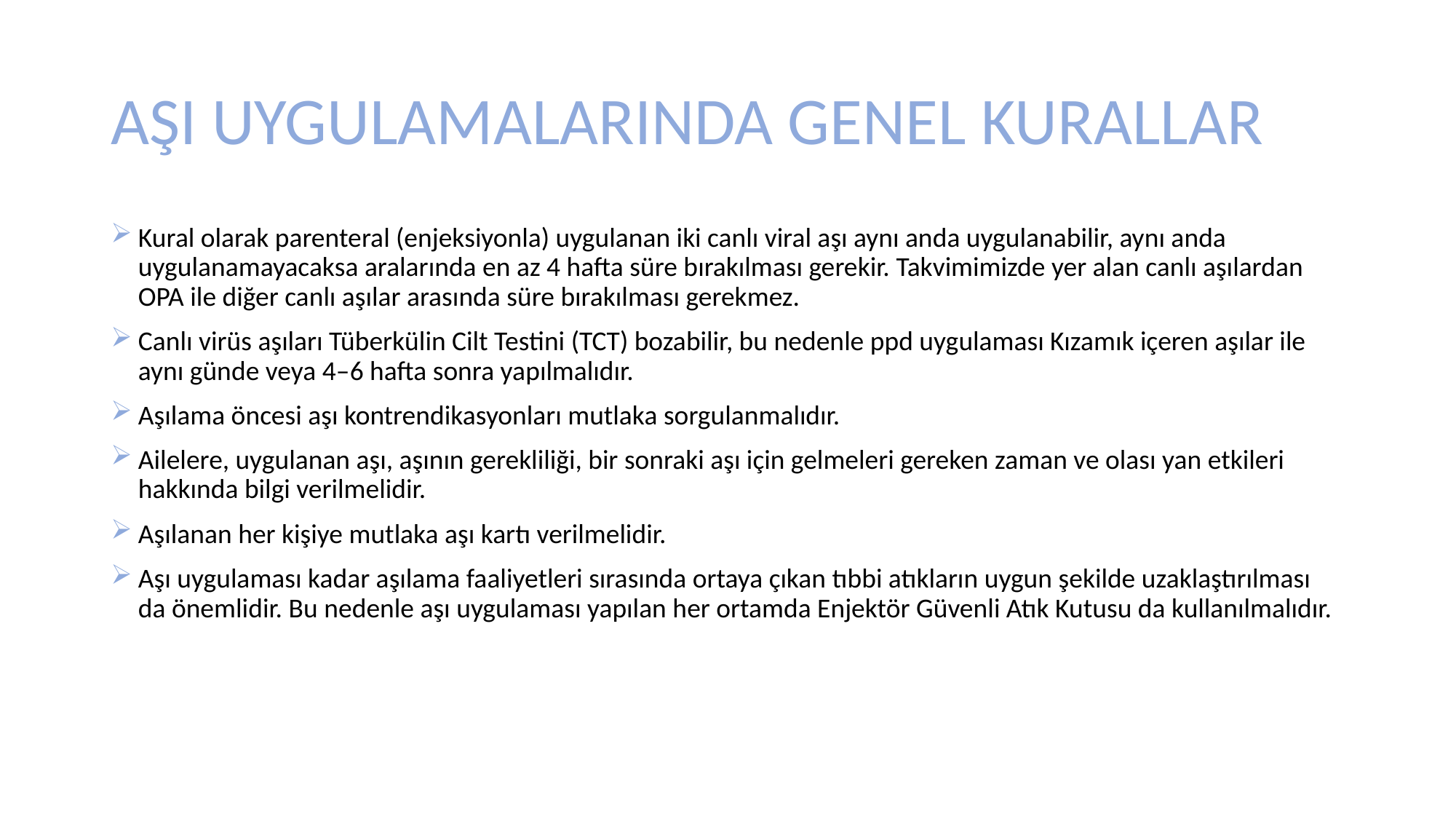

# AŞI UYGULAMALARINDA GENEL KURALLAR
Kural olarak parenteral (enjeksiyonla) uygulanan iki canlı viral aşı aynı anda uygulanabilir, aynı anda uygulanamayacaksa aralarında en az 4 hafta süre bırakılması gerekir. Takvimimizde yer alan canlı aşılardan OPA ile diğer canlı aşılar arasında süre bırakılması gerekmez.
Canlı virüs aşıları Tüberkülin Cilt Testini (TCT) bozabilir, bu nedenle ppd uygulaması Kızamık içeren aşılar ile aynı günde veya 4–6 hafta sonra yapılmalıdır.
Aşılama öncesi aşı kontrendikasyonları mutlaka sorgulanmalıdır.
Ailelere, uygulanan aşı, aşının gerekliliği, bir sonraki aşı için gelmeleri gereken zaman ve olası yan etkileri hakkında bilgi verilmelidir.
Aşılanan her kişiye mutlaka aşı kartı verilmelidir.
Aşı uygulaması kadar aşılama faaliyetleri sırasında ortaya çıkan tıbbi atıkların uygun şekilde uzaklaştırılması da önemlidir. Bu nedenle aşı uygulaması yapılan her ortamda Enjektör Güvenli Atık Kutusu da kullanılmalıdır.